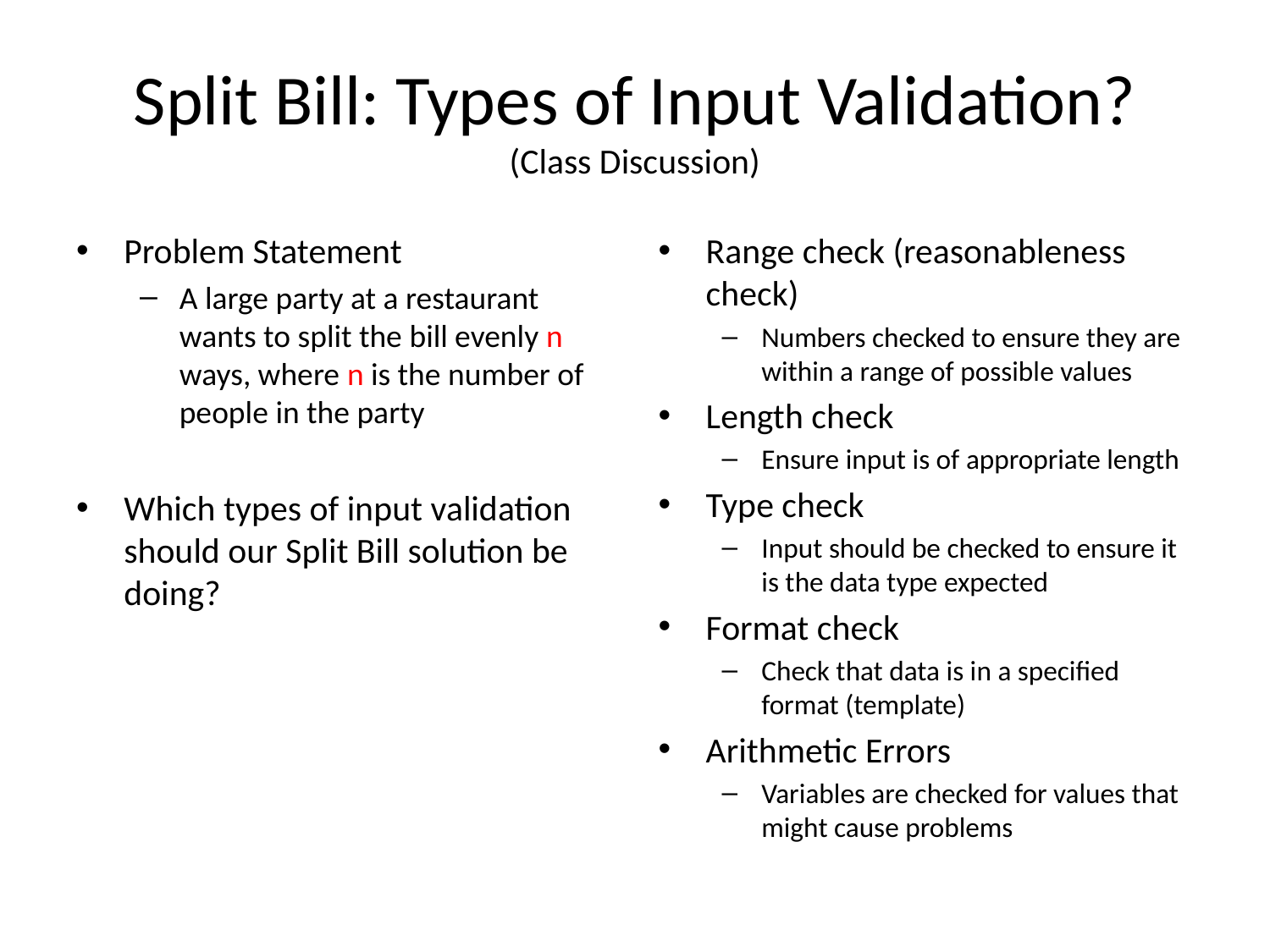

# Split Bill: Types of Input Validation? (Class Discussion)
Problem Statement
A large party at a restaurant wants to split the bill evenly n ways, where n is the number of people in the party

Which types of input validation should our Split Bill solution be doing?
Range check (reasonableness check)
Numbers checked to ensure they are within a range of possible values
Length check
Ensure input is of appropriate length
Type check
Input should be checked to ensure it is the data type expected
Format check
Check that data is in a specified format (template)
Arithmetic Errors
Variables are checked for values that might cause problems